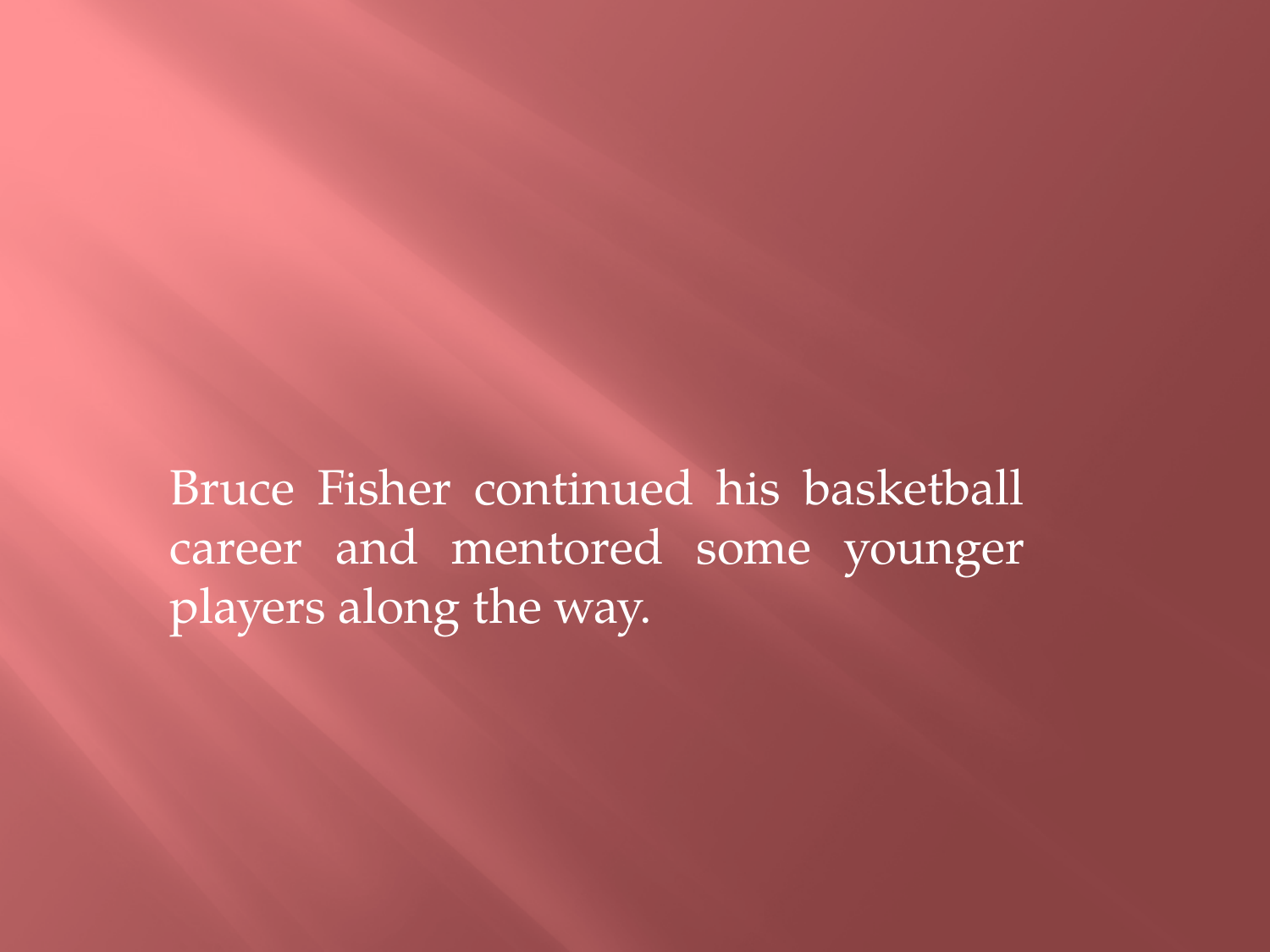

Bruce Fisher continued his basketball career and mentored some younger players along the way.